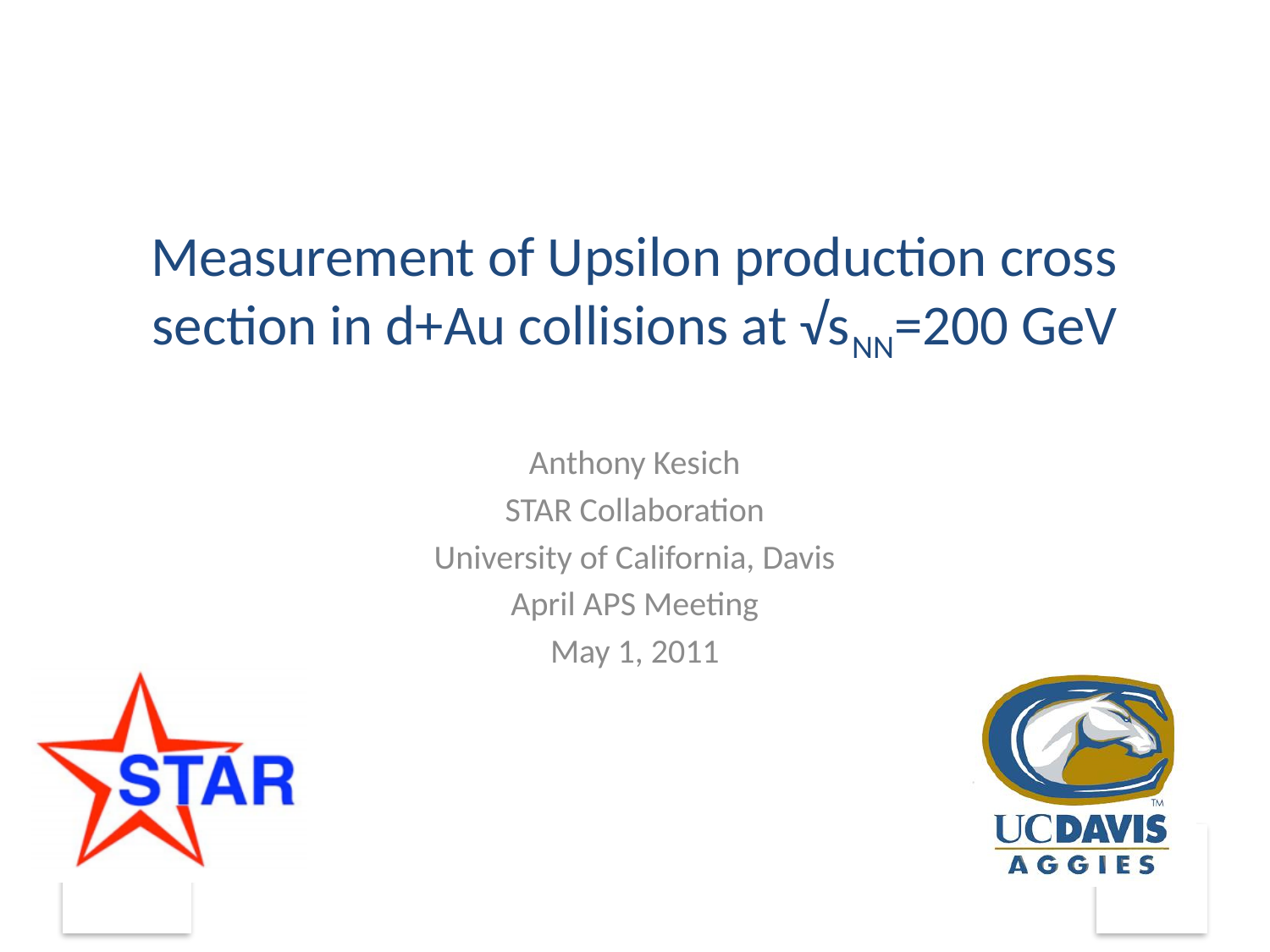

# Measurement of Upsilon production cross section in d+Au collisions at √sNN=200 GeV
Anthony Kesich
STAR Collaboration
University of California, Davis
April APS Meeting
May 1, 2011